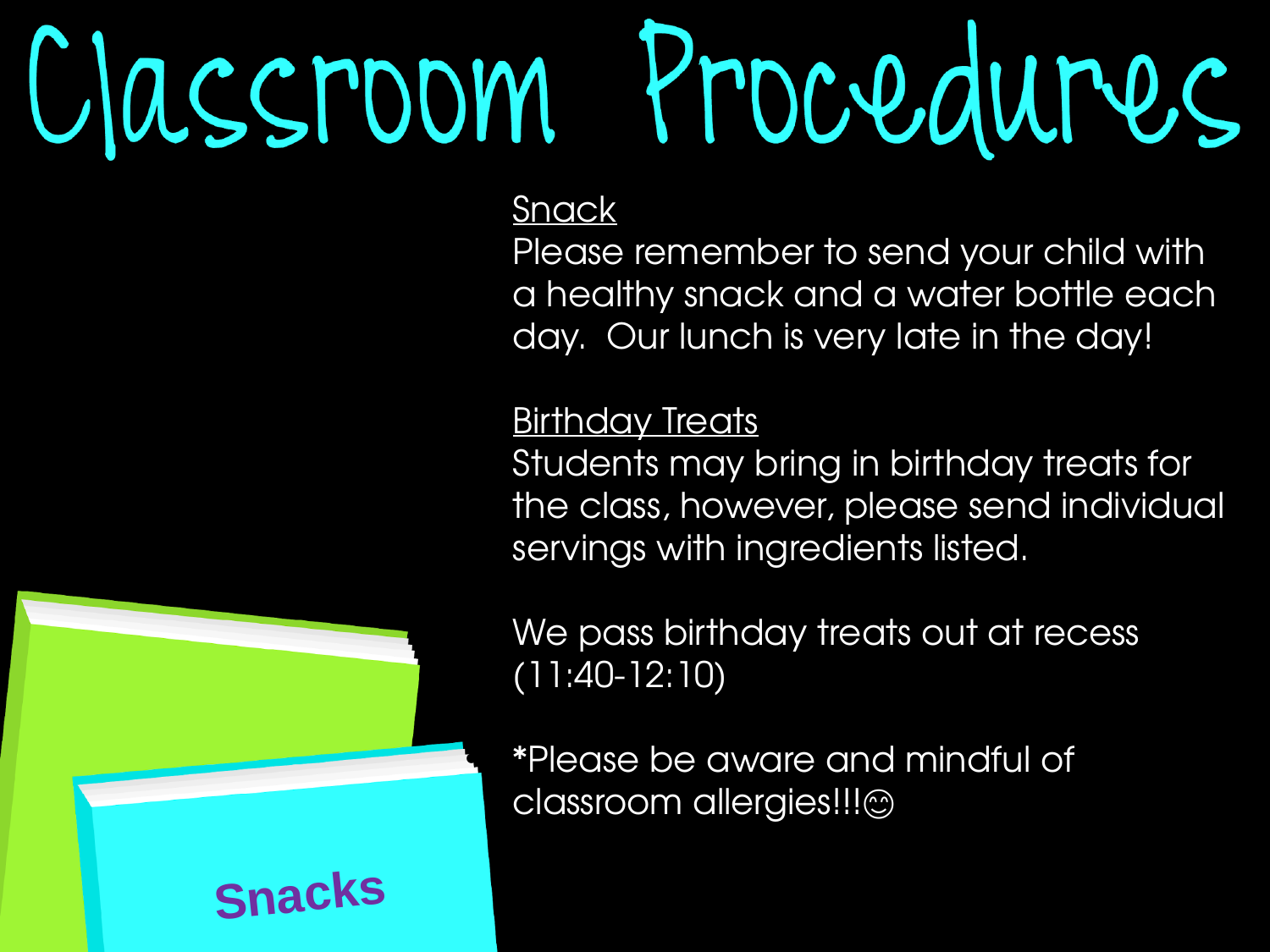

Snack
Please remember to send your child with a healthy snack and a water bottle each day.  Our lunch is very late in the day!

Birthday Treats
Students may bring in birthday treats for the class, however, please send individual servings with ingredients listed.

We pass birthday treats out at recess (11:40-12:10)

*Please be aware and mindful of classroom allergies!!!😊

Snacks